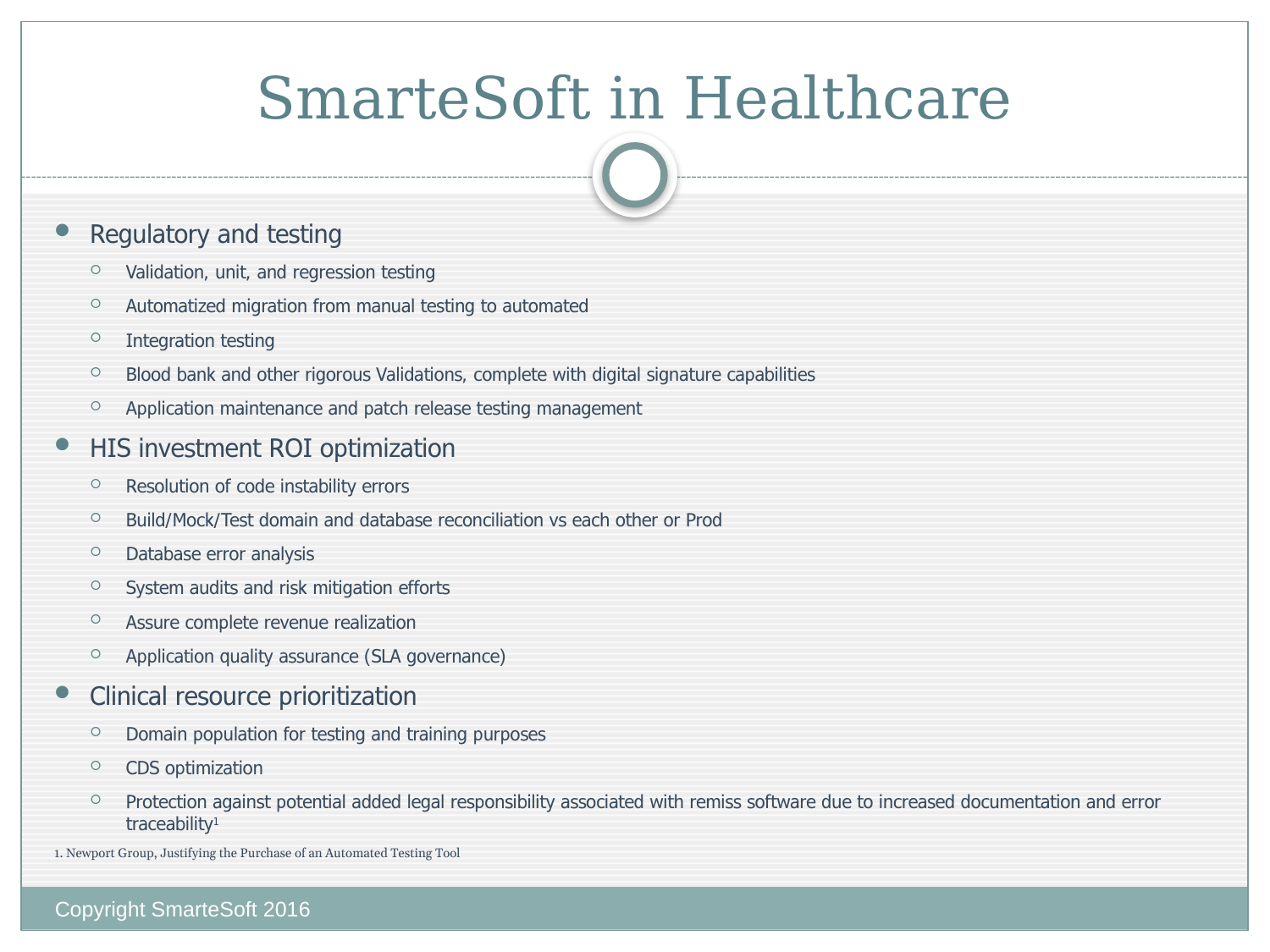

# SmarteSoft in Healthcare
Regulatory and testing
Validation, unit, and regression testing
Automatized migration from manual testing to automated
Integration testing
Blood bank and other rigorous Validations, complete with digital signature capabilities
Application maintenance and patch release testing management
HIS investment ROI optimization
Resolution of code instability errors
Build/Mock/Test domain and database reconciliation vs each other or Prod
Database error analysis
System audits and risk mitigation efforts
Assure complete revenue realization
Application quality assurance (SLA governance)
Clinical resource prioritization
Domain population for testing and training purposes
CDS optimization
Protection against potential added legal responsibility associated with remiss software due to increased documentation and error traceability1
1. Newport Group, Justifying the Purchase of an Automated Testing Tool

Copyright SmarteSoft 2016